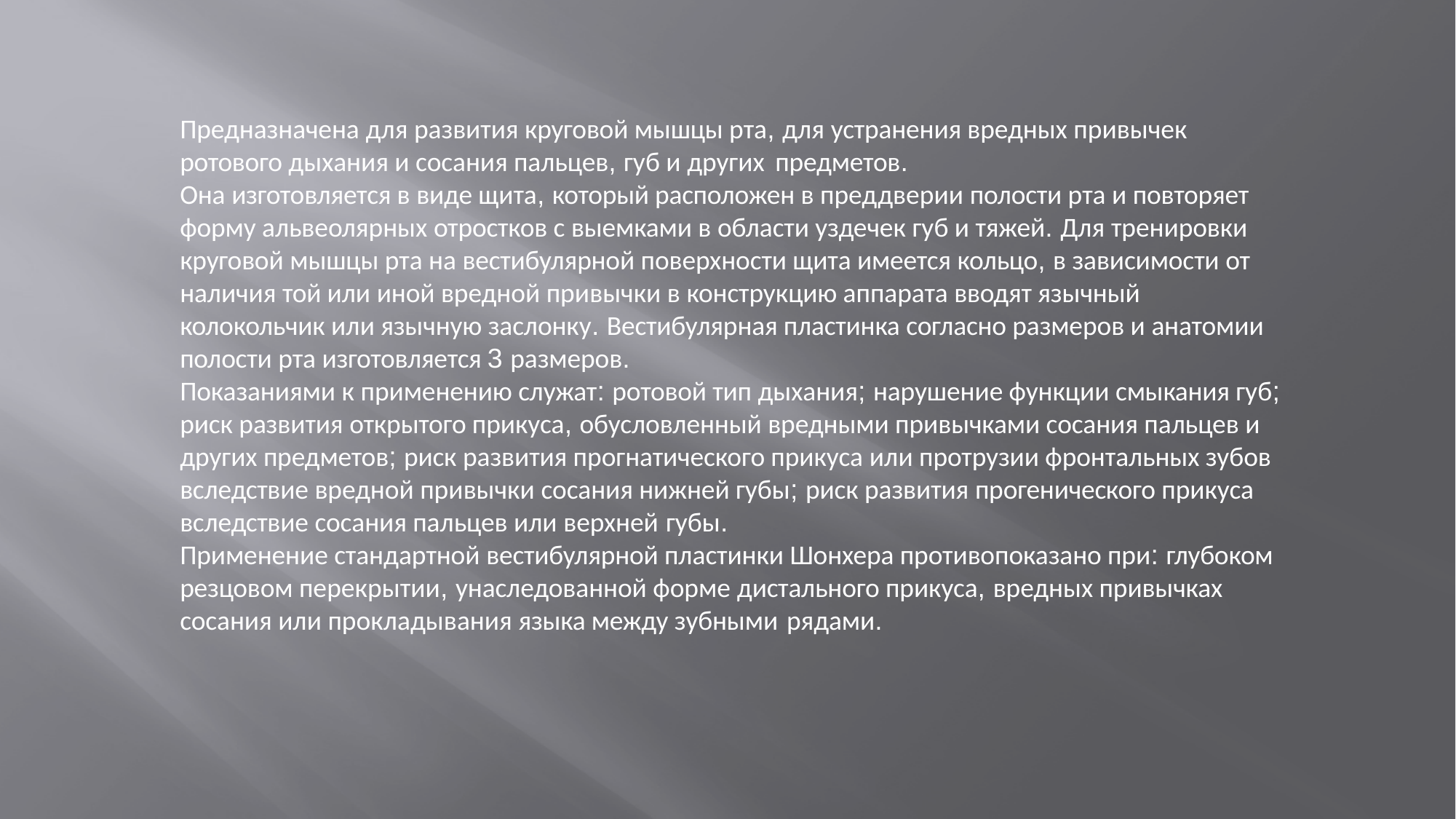

Предназначена для развития круговой мышцы рта, для устранения вредных привычек  ротового дыхания и сосания пальцев, губ и других предметов.
Она изготовляется в виде щита, который расположен в преддверии полости рта и повторяет  форму альвеолярных отростков с выемками в области уздечек губ и тяжей. Для тренировки  круговой мышцы рта на вестибулярной поверхности щита имеется кольцо, в зависимости от  наличия той или иной вредной привычки в конструкцию аппарата вводят язычный  колокольчик или язычную заслонку. Вестибулярная пластинка согласно размеров и анатомии  полости рта изготовляется 3 размеров.
Показаниями к применению служат: ротовой тип дыхания; нарушение функции смыкания губ;  риск развития открытого прикуса, обусловленный вредными привычками сосания пальцев и  других предметов; риск развития прогнатического прикуса или протрузии фронтальных зубов  вследствие вредной привычки сосания нижней губы; риск развития прогенического прикуса  вследствие сосания пальцев или верхней губы.
Применение стандартной вестибулярной пластинки Шонхера противопоказано при: глубоком  резцовом перекрытии, унаследованной форме дистального прикуса, вредных привычках  сосания или прокладывания языка между зубными рядами.